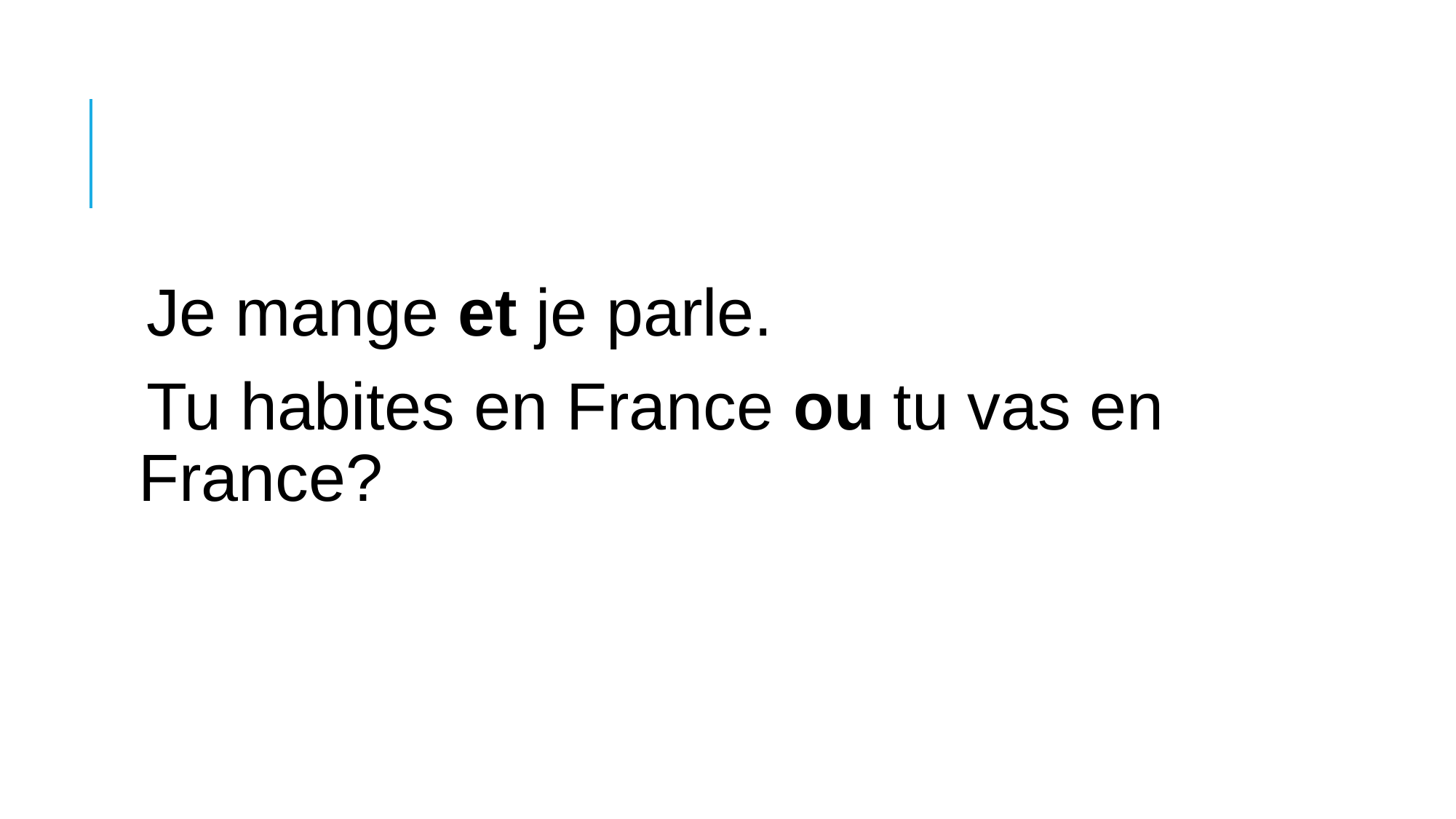

#
Je mange et je parle.
Tu habites en France ou tu vas en France?